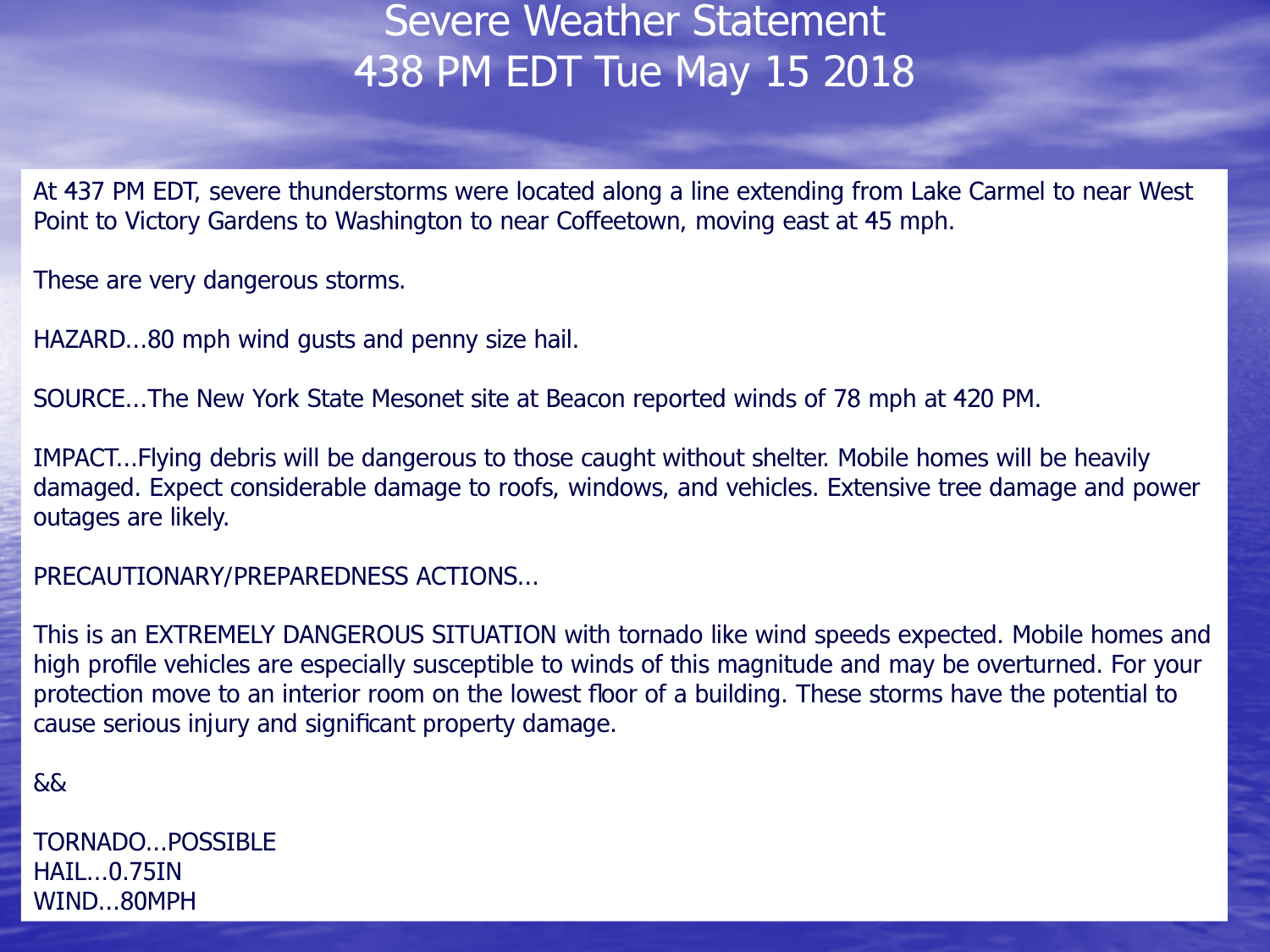

# Severe Weather Statement 438 PM EDT Tue May 15 2018
At 437 PM EDT, severe thunderstorms were located along a line extending from Lake Carmel to near West Point to Victory Gardens to Washington to near Coffeetown, moving east at 45 mph.

These are very dangerous storms.

HAZARD...80 mph wind gusts and penny size hail.

SOURCE...The New York State Mesonet site at Beacon reported winds of 78 mph at 420 PM.

IMPACT...Flying debris will be dangerous to those caught without shelter. Mobile homes will be heavily damaged. Expect considerable damage to roofs, windows, and vehicles. Extensive tree damage and power outages are likely.

PRECAUTIONARY/PREPAREDNESS ACTIONS...

This is an EXTREMELY DANGEROUS SITUATION with tornado like wind speeds expected. Mobile homes and high profile vehicles are especially susceptible to winds of this magnitude and may be overturned. For your protection move to an interior room on the lowest floor of a building. These storms have the potential to cause serious injury and significant property damage.

&&

TORNADO...POSSIBLE
HAIL...0.75IN
WIND...80MPH